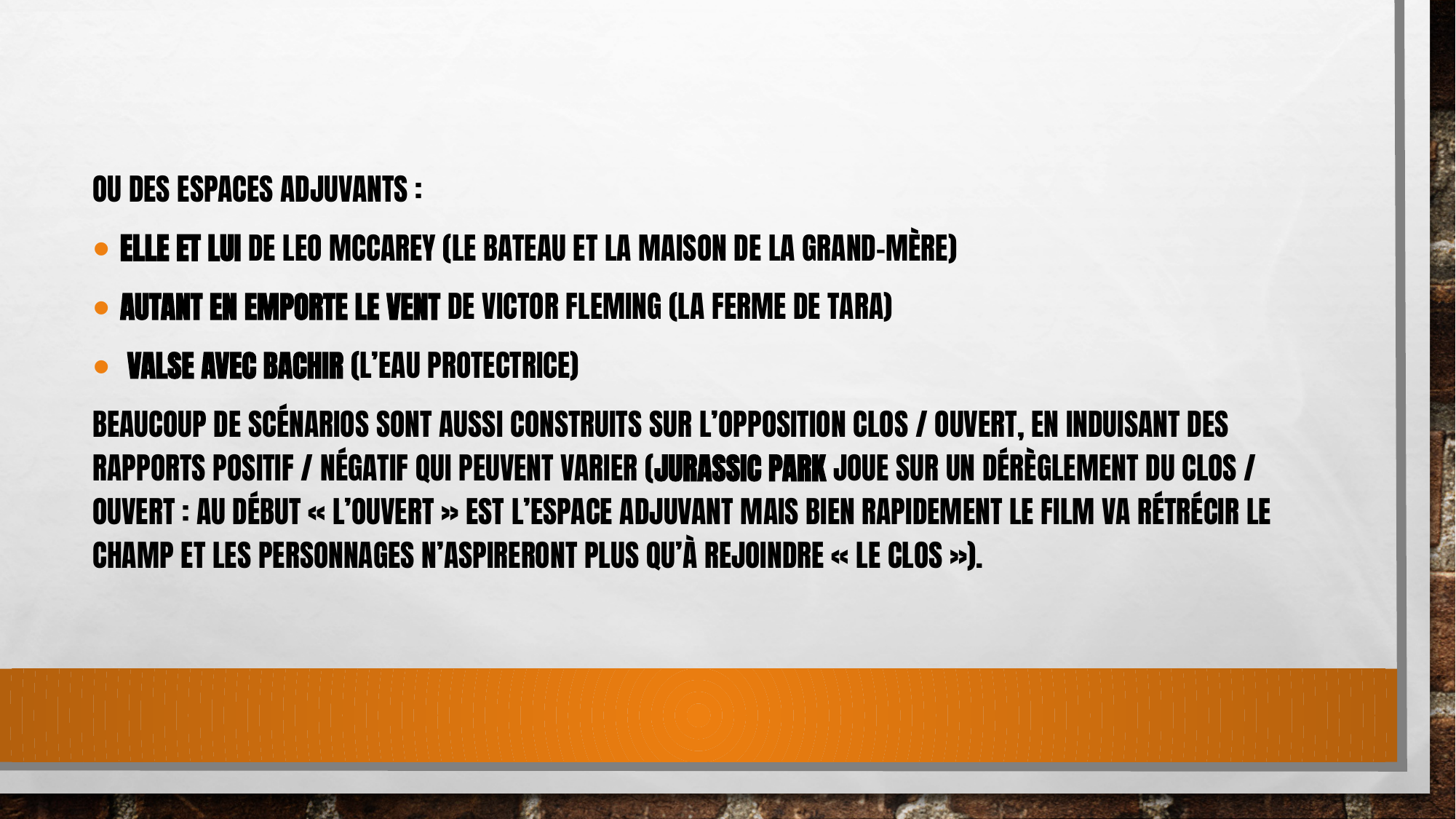

Ou des Espaces adjuvants :
Elle et lui de Leo McCarey (le bateau et la maison de la grand-mère)
Autant en emporte le vent de Victor Fleming (la ferme de Tara)
 Valse avec Bachir (l’eau protectrice)
Beaucoup de scénarios sont aussi construits sur l’opposition clos / ouvert, en induisant des rapports positif / négatif qui peuvent varier (Jurassic Park joue sur un dérèglement du clos / ouvert : au début « l’ouvert » est l’espace adjuvant mais bien rapidement le film va rétrécir le champ et les personnages n’aspireront plus qu’à rejoindre « le clos »).